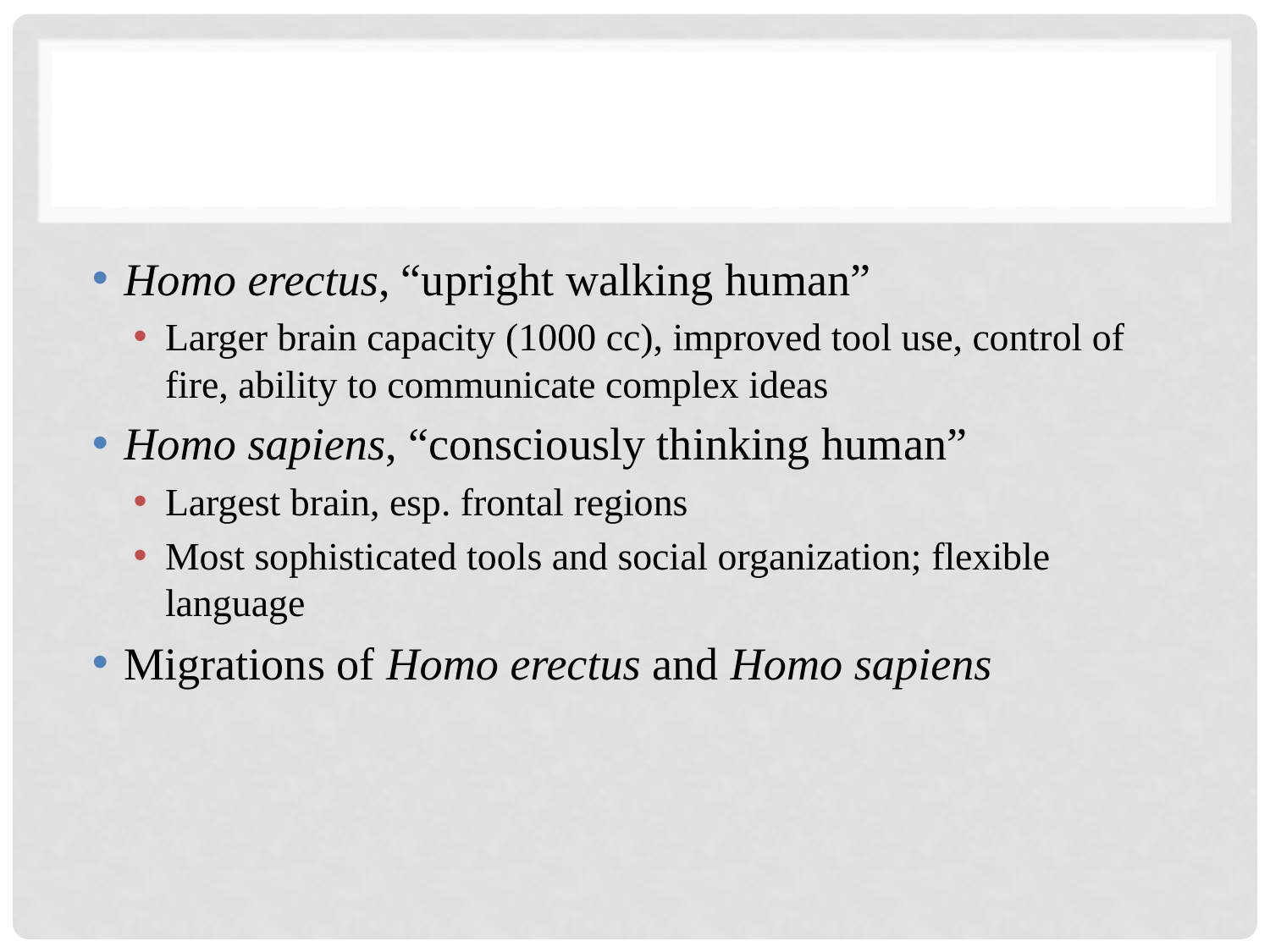

#
Homo erectus, “upright walking human”
Larger brain capacity (1000 cc), improved tool use, control of fire, ability to communicate complex ideas
Homo sapiens, “consciously thinking human”
Largest brain, esp. frontal regions
Most sophisticated tools and social organization; flexible language
Migrations of Homo erectus and Homo sapiens